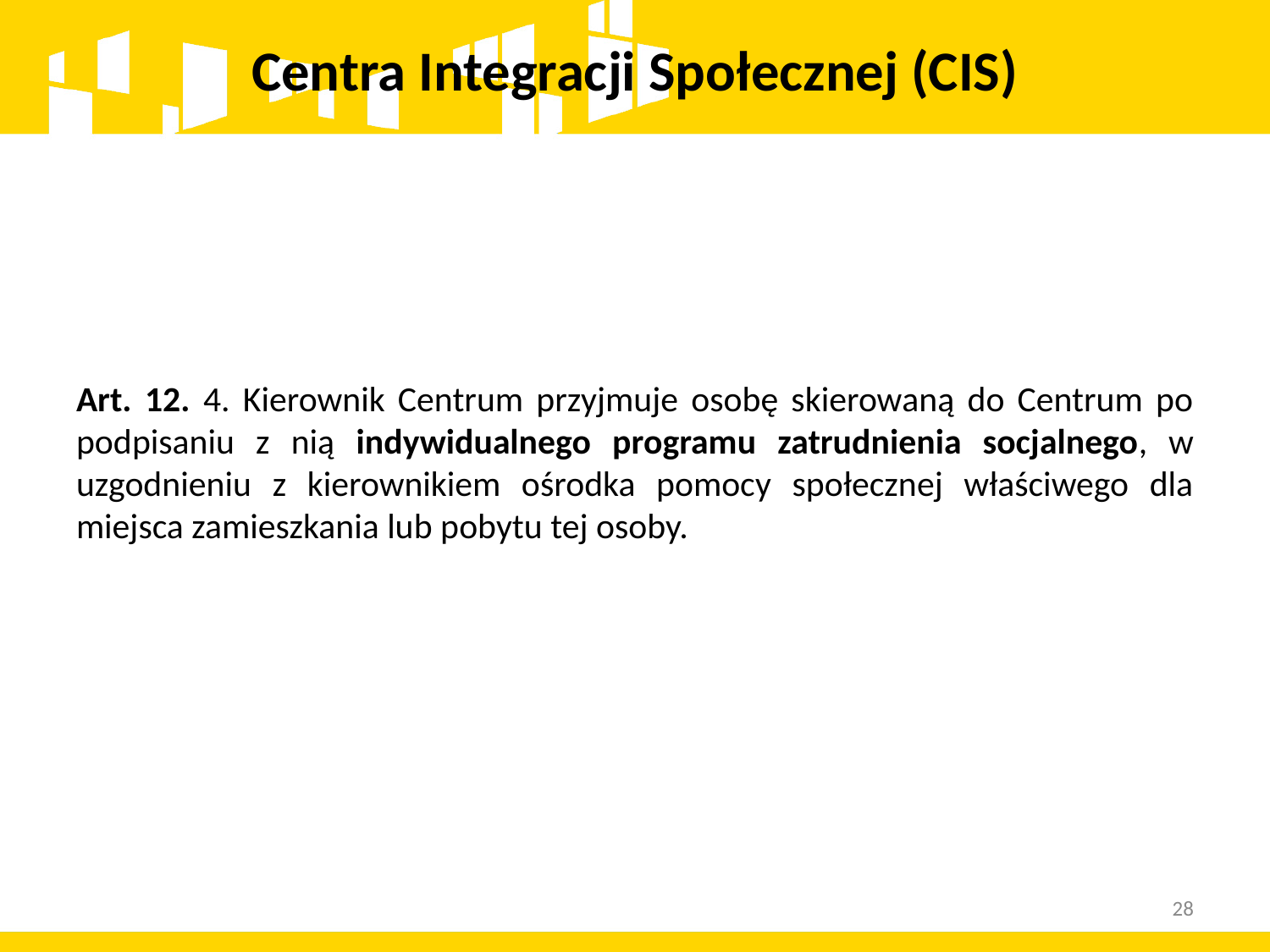

# Centra Integracji Społecznej (CIS)

Art. 12. 4. Kierownik Centrum przyjmuje osobę skierowaną do Centrum po podpisaniu z nią indywidualnego programu zatrudnienia socjalnego, w uzgodnieniu z kierownikiem ośrodka pomocy społecznej właściwego dla miejsca zamieszkania lub pobytu tej osoby.
28